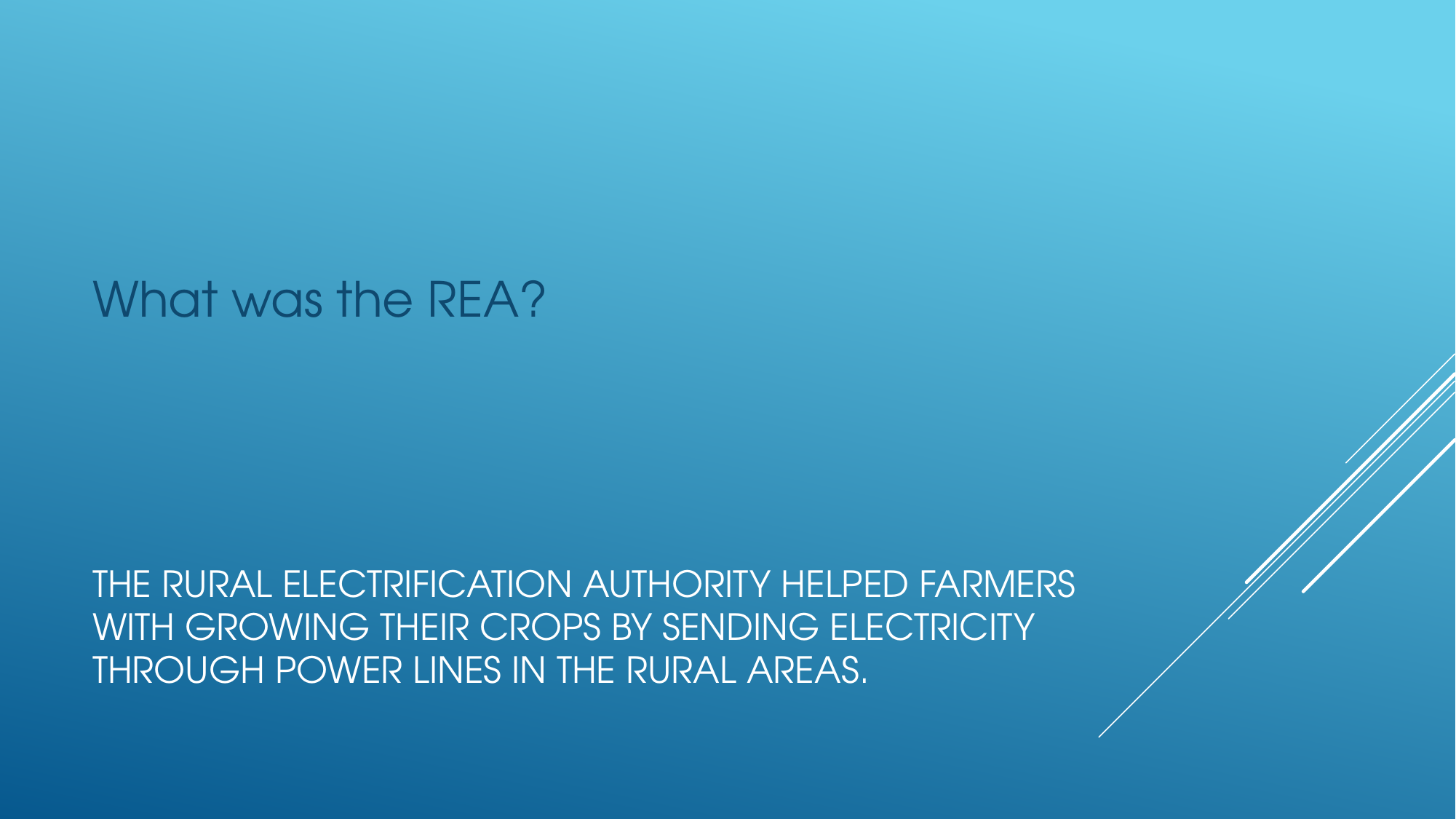

What was the REA?
# The rural electrification authority helped farmers with growing their crops by sending electricity through power lines in the rural areas.